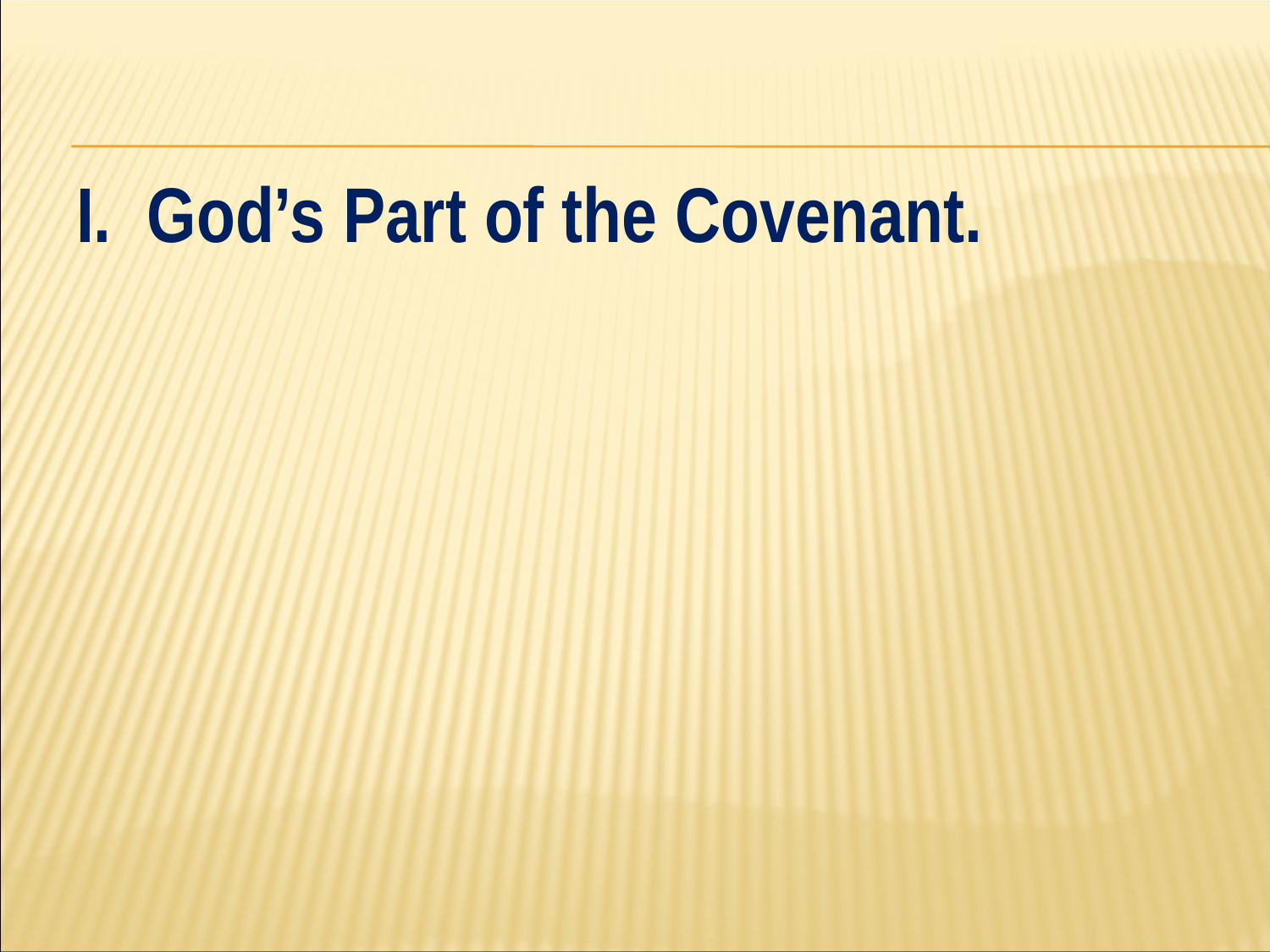

#
I.  God’s Part of the Covenant.